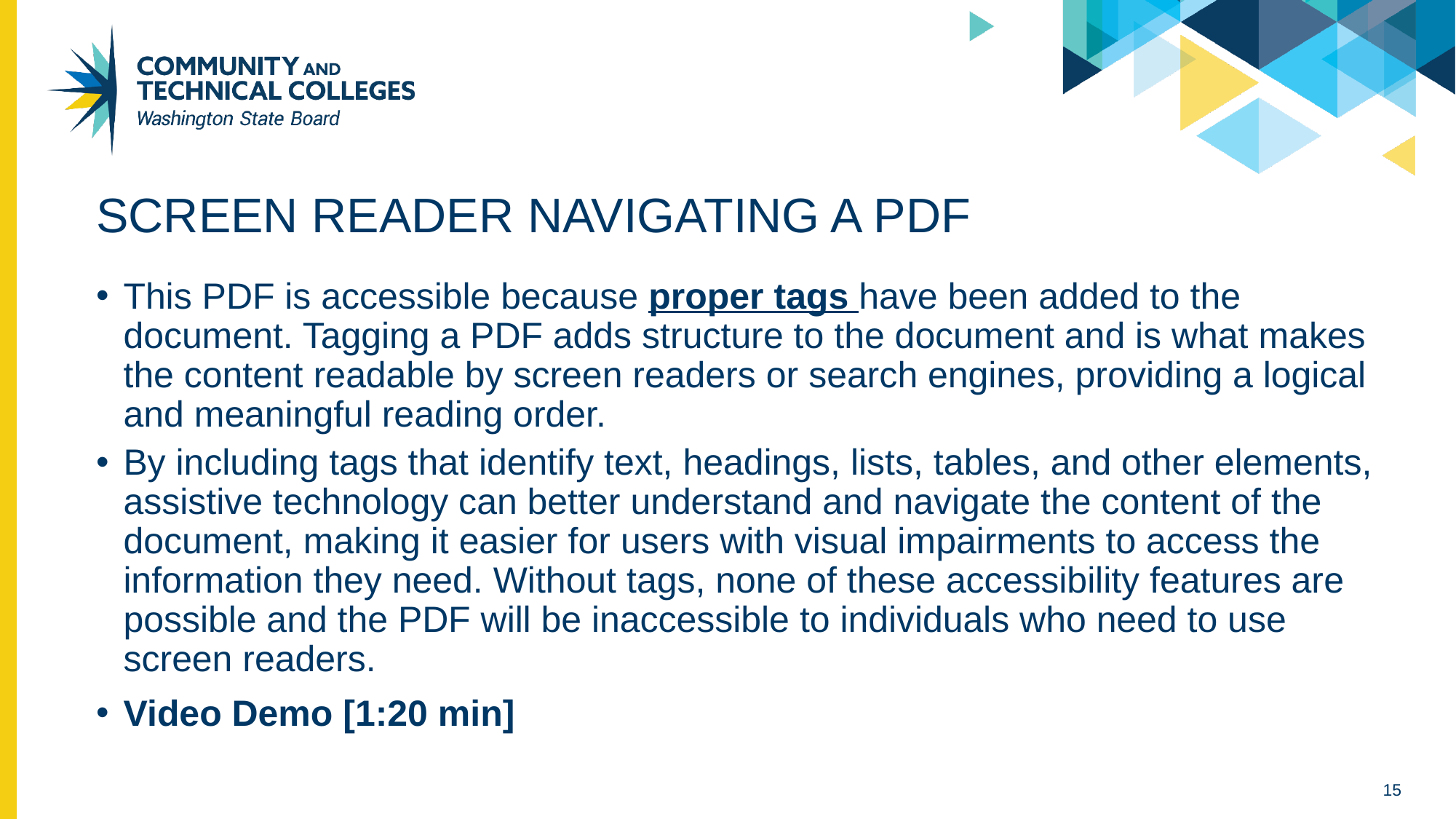

# SCREEN READER NAVIGATING A PDF
This PDF is accessible because proper tags have been added to the document. Tagging a PDF adds structure to the document and is what makes the content readable by screen readers or search engines, providing a logical and meaningful reading order.
By including tags that identify text, headings, lists, tables, and other elements, assistive technology can better understand and navigate the content of the document, making it easier for users with visual impairments to access the information they need. Without tags, none of these accessibility features are possible and the PDF will be inaccessible to individuals who need to use screen readers.
Video Demo [1:20 min]
15